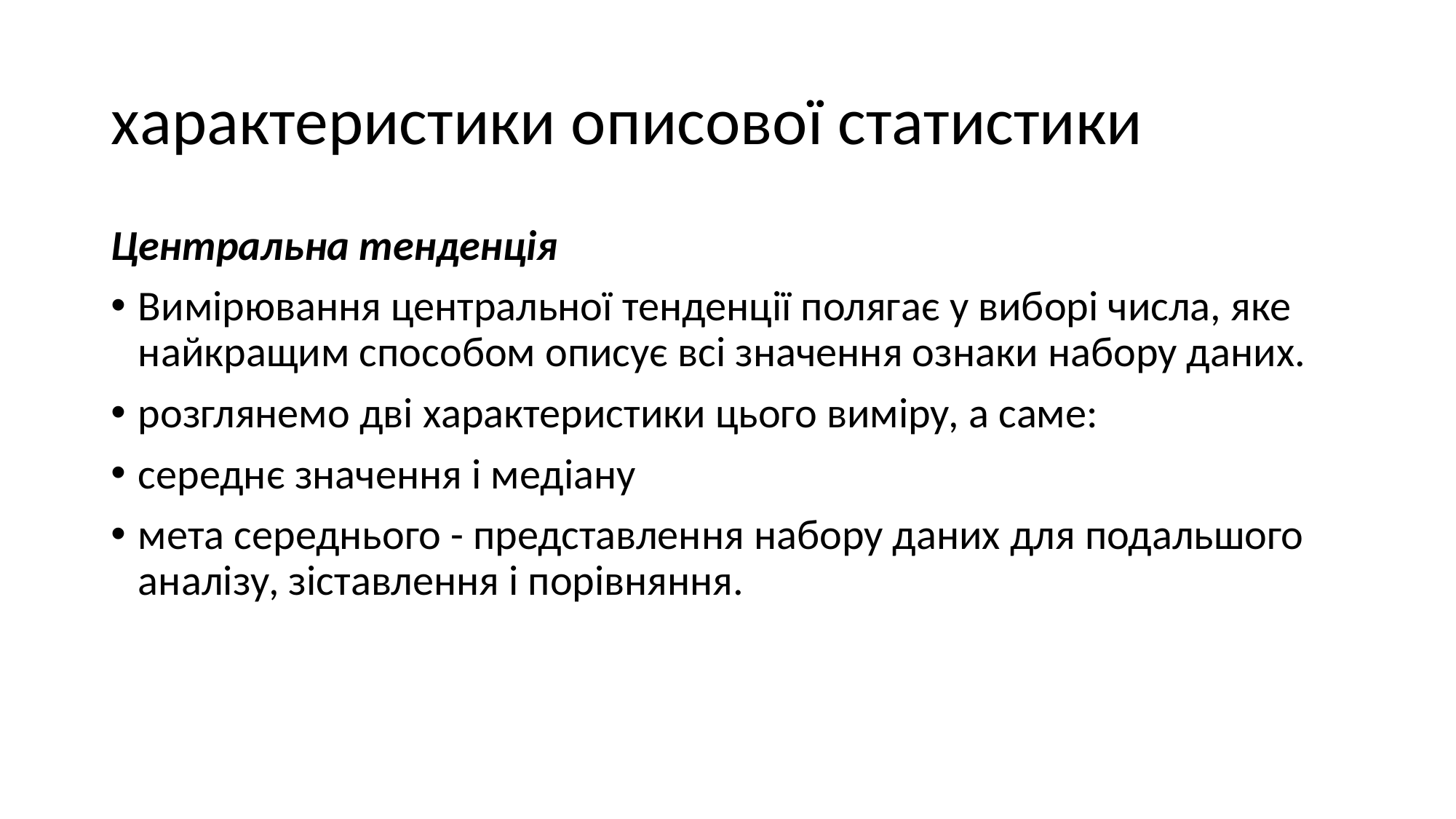

# характеристики описової статистики
Центральна тенденція
Вимірювання центральної тенденції полягає у виборі числа, яке найкращим способом описує всі значення ознаки набору даних.
розглянемо дві характеристики цього виміру, а саме:
середнє значення і медіану
мета середнього - представлення набору даних для подальшого аналізу, зіставлення і порівняння.